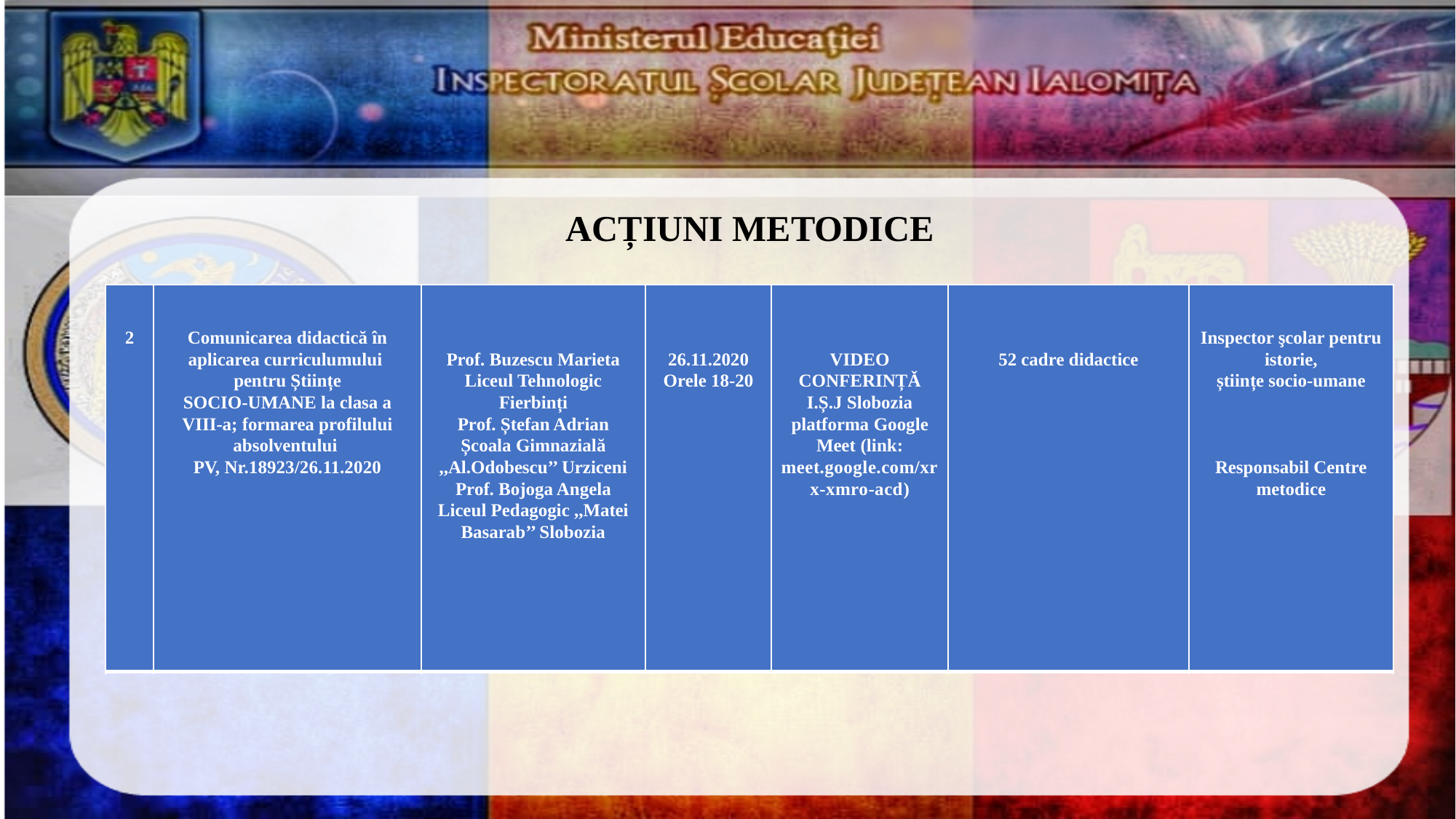

# ACȚIUNI METODICE
| 2 | Comunicarea didactică în aplicarea curriculumului pentru Științe SOCIO-UMANE la clasa a VIII-a; formarea profilului absolventului PV, Nr.18923/26.11.2020 | Prof. Buzescu Marieta Liceul Tehnologic Fierbinți Prof. Ștefan Adrian Școala Gimnazială ,,Al.Odobescu’’ Urziceni Prof. Bojoga Angela Liceul Pedagogic ,,Matei Basarab’’ Slobozia | 26.11.2020 Orele 18-20 | VIDEO CONFERINȚǍ I.Ș.J Slobozia platforma Google Meet (link: meet.google.com/xrx-xmro-acd) | 52 cadre didactice | Inspector şcolar pentru istorie, științe socio-umane Responsabil Centre metodice |
| --- | --- | --- | --- | --- | --- | --- |